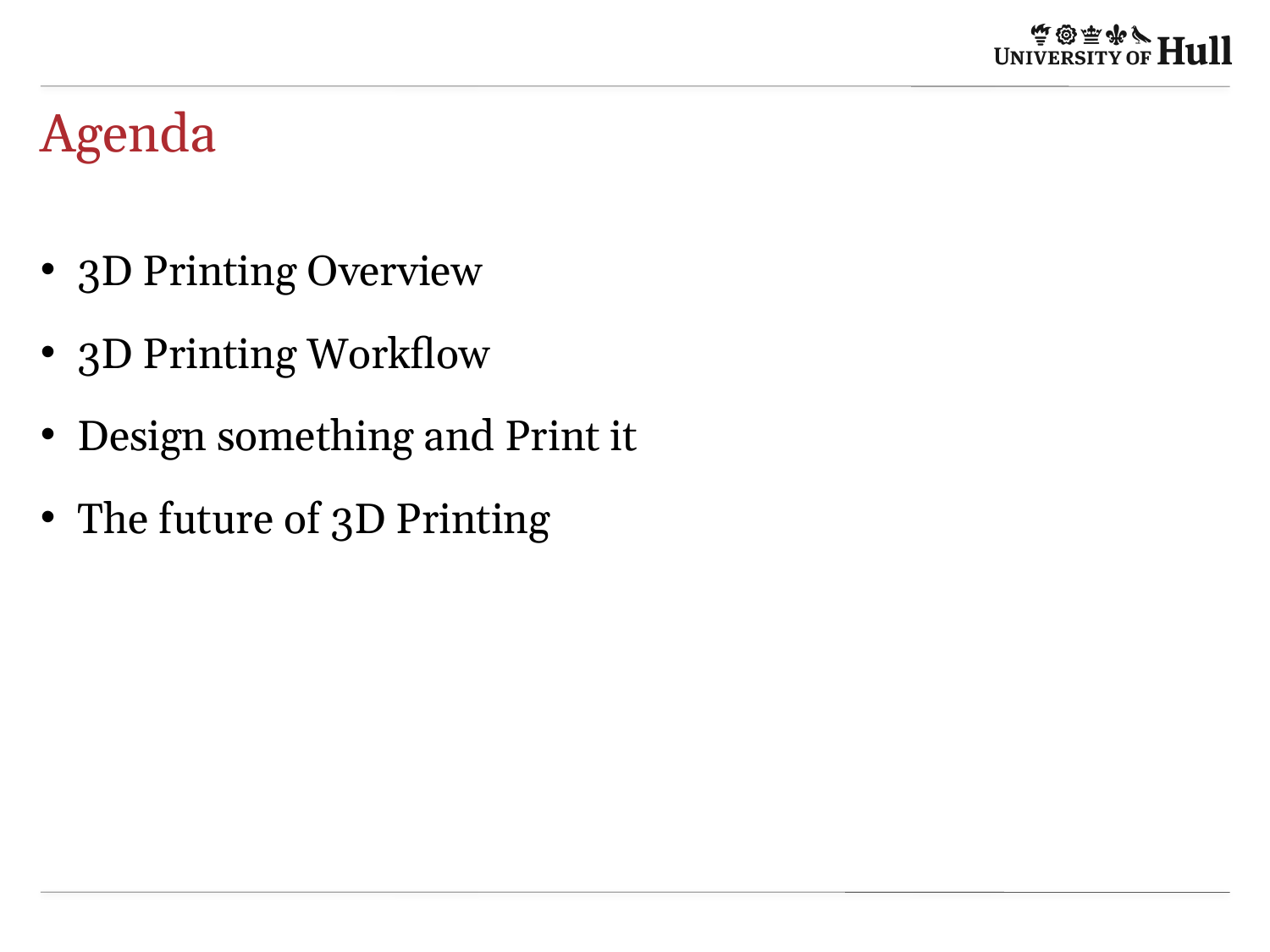

# Agenda
3D Printing Overview
3D Printing Workflow
Design something and Print it
The future of 3D Printing